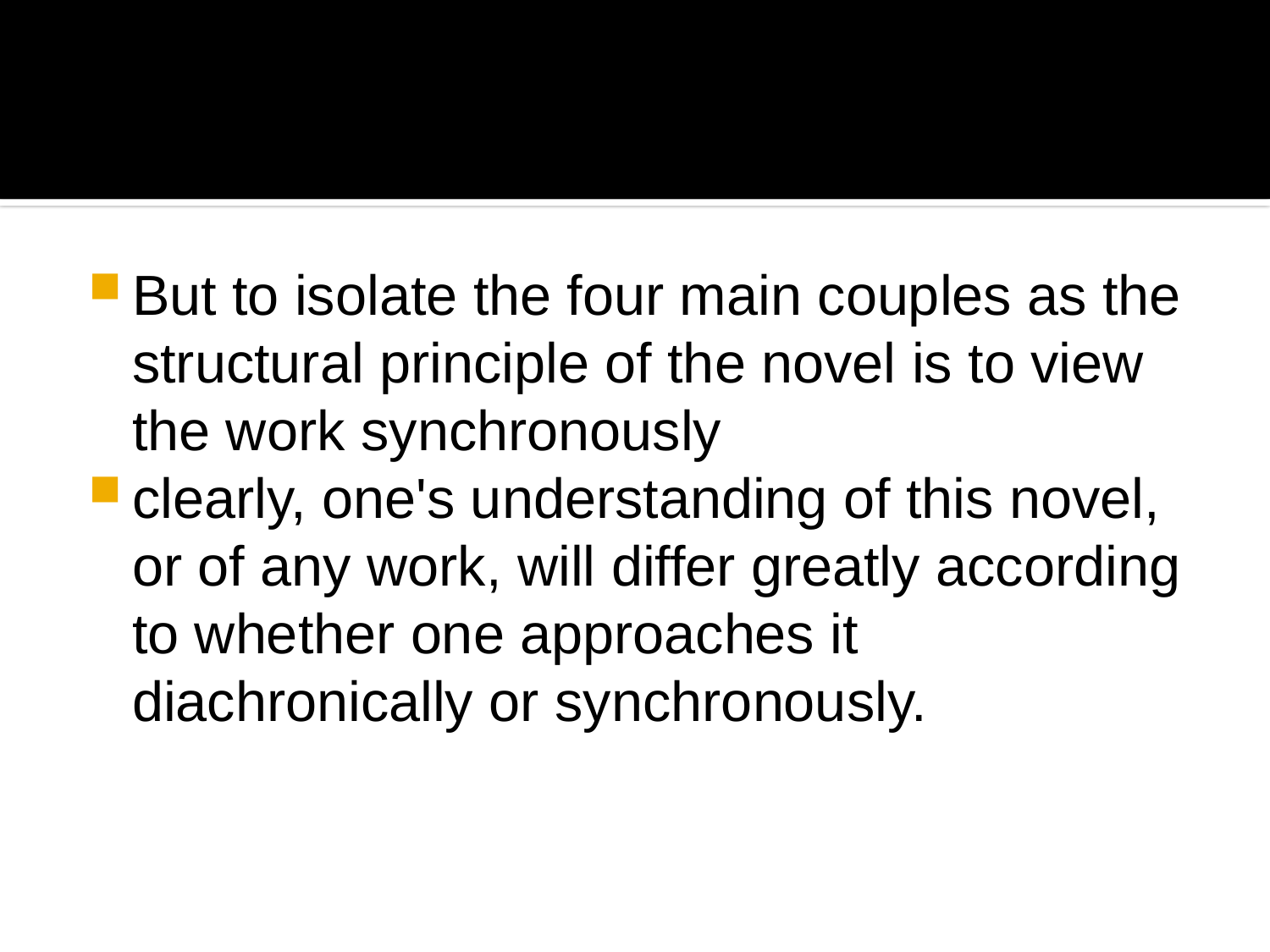

#
But to isolate the four main couples as the structural principle of the novel is to view the work synchronously
clearly, one's understanding of this novel, or of any work, will differ greatly according to whether one approaches it diachronically or synchronously.